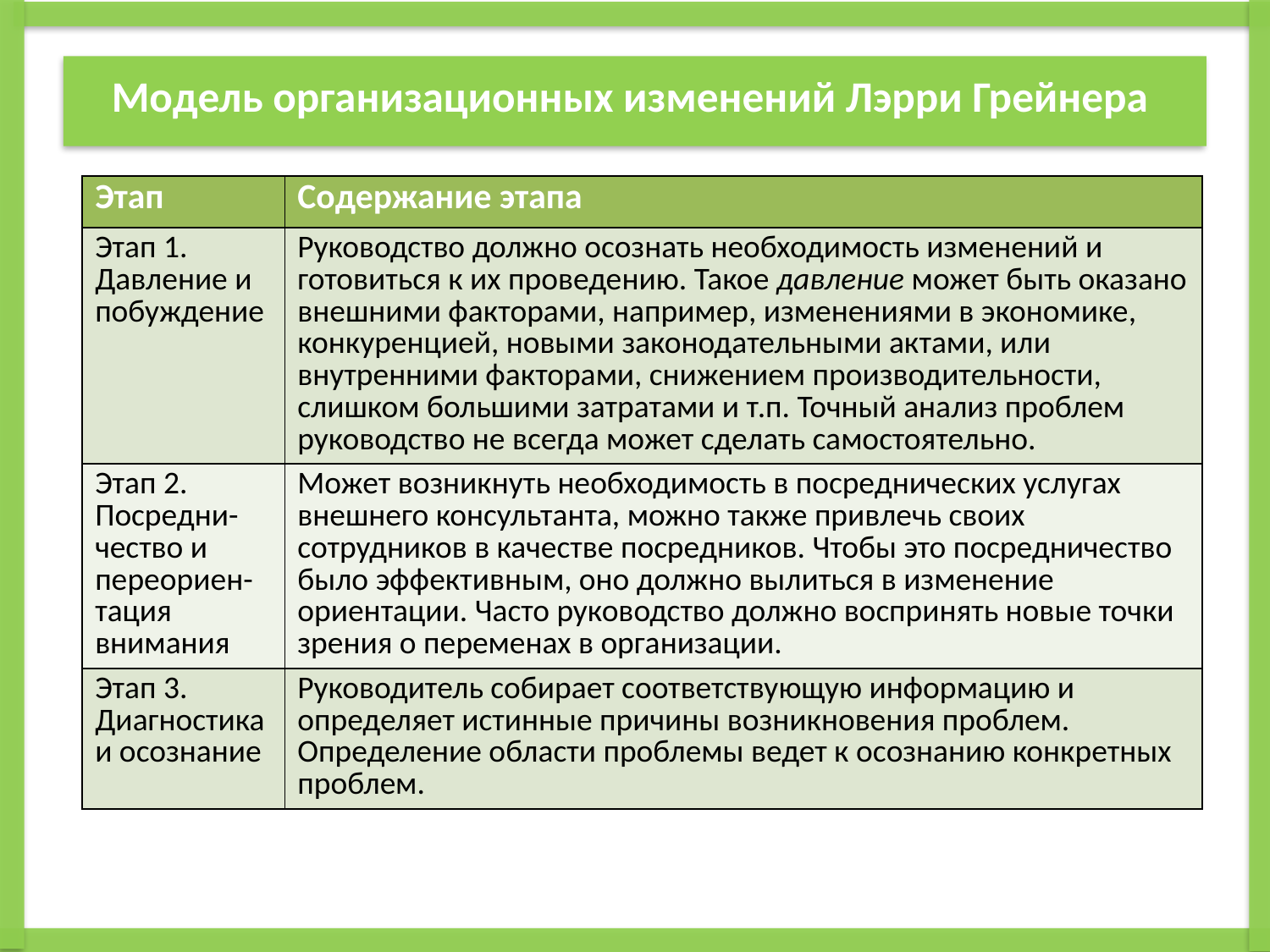

Модель организационных изменений Лэрри Грейнера
| Этап | Содержание этапа |
| --- | --- |
| Этап 1. Давление и побуждение | Руководство должно осознать необходимость изменений и готовиться к их проведению. Такое давление может быть оказано внешними факторами, например, изменениями в экономике, конкуренцией, новыми законодательными актами, или внутренними факторами, снижением производительности, слишком большими затратами и т.п. Точный анализ проблем руководство не всегда может сделать самостоятельно. |
| Этап 2. Посредни-чество и переориен-тация внимания | Может возникнуть необходимость в посреднических услугах внешнего консультанта, можно также привлечь своих сотрудников в качестве посредников. Чтобы это посредничество было эффективным, оно должно вылиться в изменение ориентации. Часто руководство должно воспринять новые точки зрения о переменах в организации. |
| Этап 3. Диагностика и осознание | Руководитель собирает соответствующую информацию и определяет истинные причины возникновения проблем. Определение области проблемы ведет к осознанию конкретных проблем. |